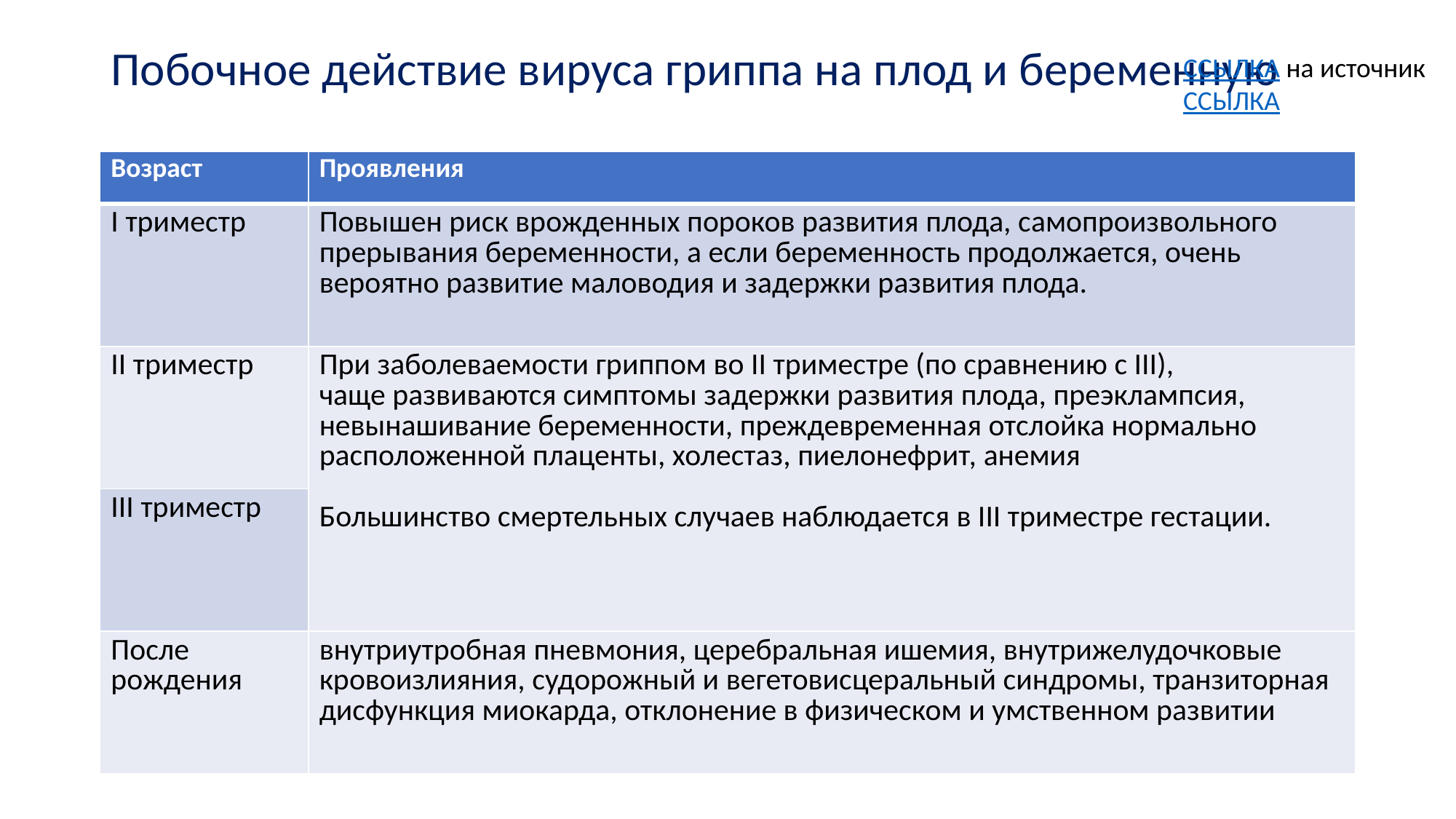

# Побочное действие вируса гриппа на плод и беременную
ССЫЛКА на источник
ССЫЛКА
| Возраст | Проявления |
| --- | --- |
| I триместр | Повышен риск врожденных пороков развития плода, самопроизвольного прерывания беременности, а если беременность продолжается, очень вероятно развитие маловодия и задержки развития плода. |
| II триместр | При заболеваемости гриппом во II триместре (по сравнению с III), чаще развиваются симптомы задержки развития плода, преэклампсия, невынашивание беременности, преждевременная отслойка нормально расположенной плаценты, холестаз, пиелонефрит, анемия Большинство смертельных случаев наблюдается в III триместре гестации. |
| III триместр |  |
| После рождения | внутриутробная пневмония, церебральная ишемия, внутрижелудочковые кровоизлияния, судорожный и вегетовисцеральный синдромы, транзиторная дисфункция миокарда, отклонение в физическом и умственном развитии |